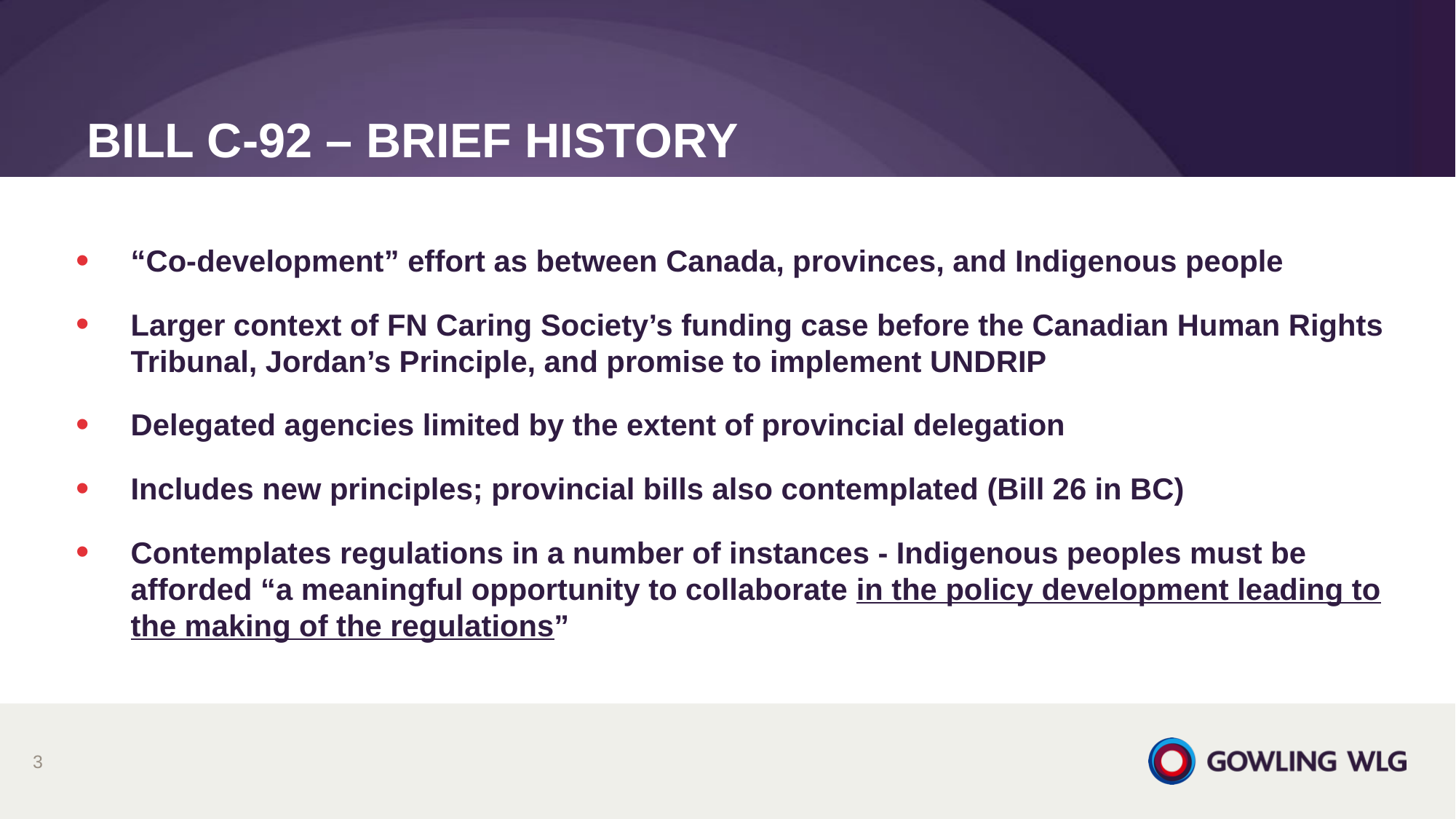

# Bill C-92 – brief history
“Co-development” effort as between Canada, provinces, and Indigenous people
Larger context of FN Caring Society’s funding case before the Canadian Human Rights Tribunal, Jordan’s Principle, and promise to implement UNDRIP
Delegated agencies limited by the extent of provincial delegation
Includes new principles; provincial bills also contemplated (Bill 26 in BC)
Contemplates regulations in a number of instances - Indigenous peoples must be afforded “a meaningful opportunity to collaborate in the policy development leading to the making of the regulations”
3